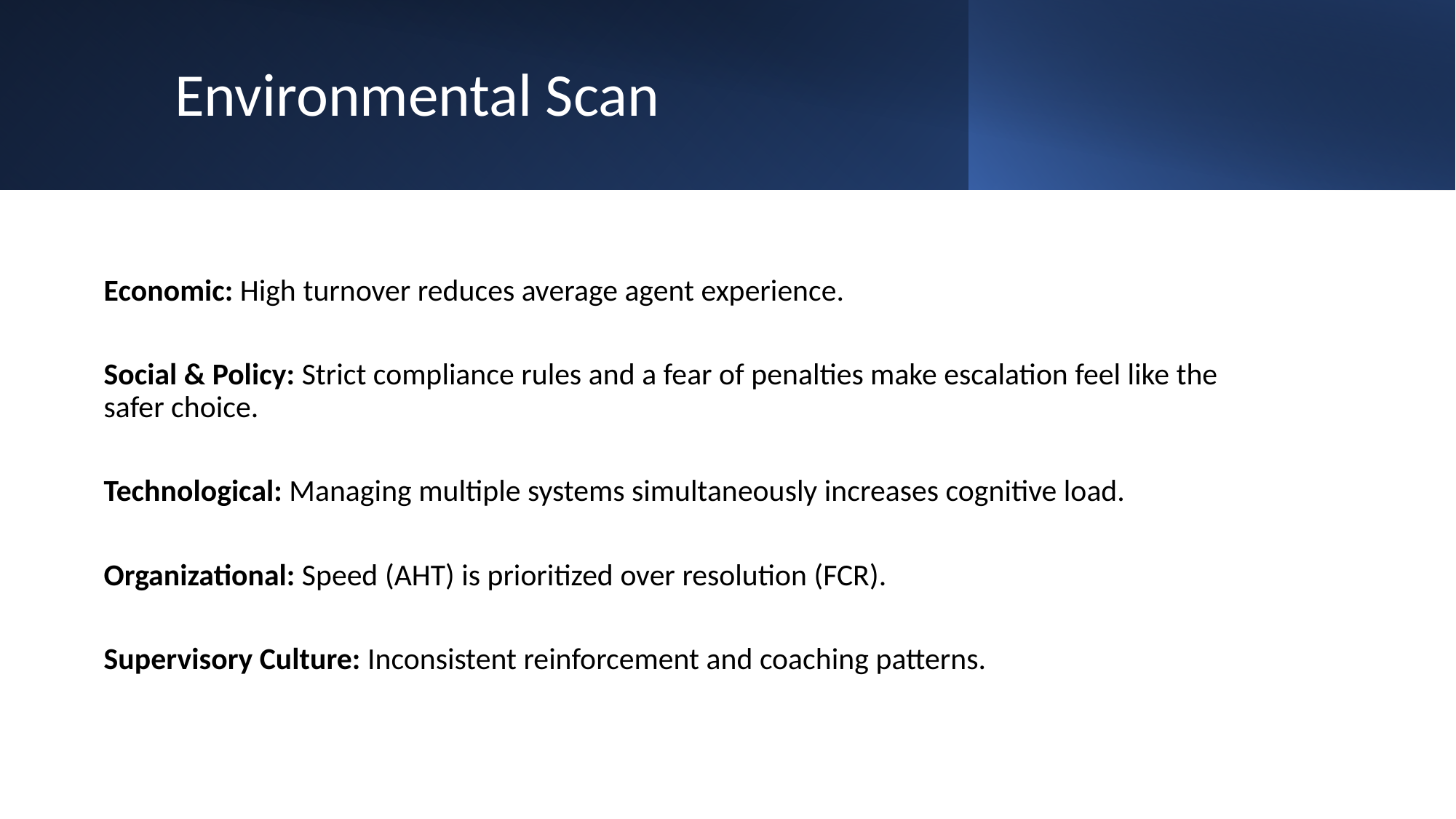

Environmental Scan
Economic: High turnover reduces average agent experience.

Social & Policy: Strict compliance rules and a fear of penalties make escalation feel like the safer choice.

Technological: Managing multiple systems simultaneously increases cognitive load.

Organizational: Speed (AHT) is prioritized over resolution (FCR).

Supervisory Culture: Inconsistent reinforcement and coaching patterns.